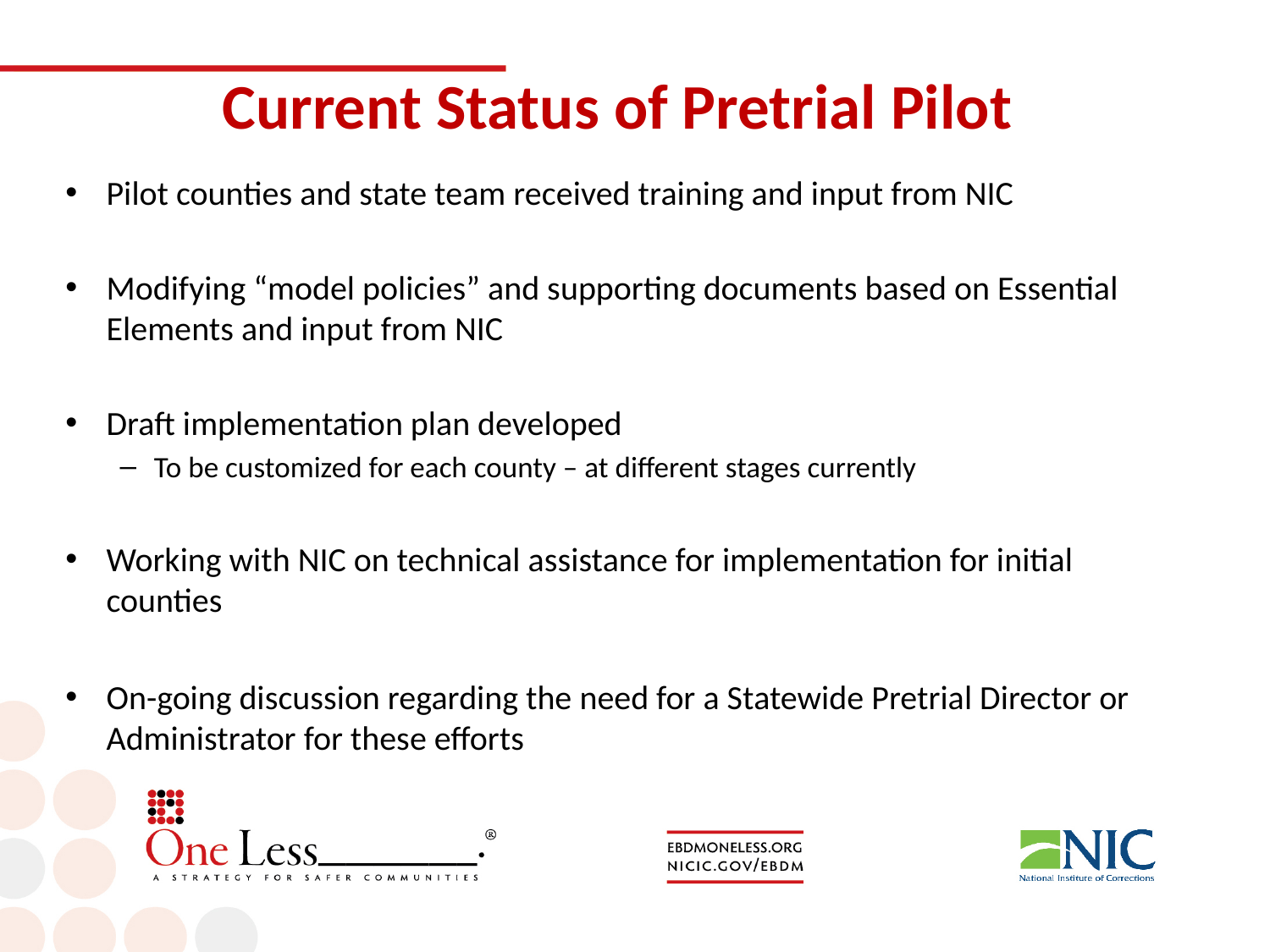

# Current Status of Pretrial Pilot
Pilot counties and state team received training and input from NIC

Modifying “model policies” and supporting documents based on Essential Elements and input from NIC

Draft implementation plan developed
To be customized for each county – at different stages currently

Working with NIC on technical assistance for implementation for initial counties

On-going discussion regarding the need for a Statewide Pretrial Director or Administrator for these efforts